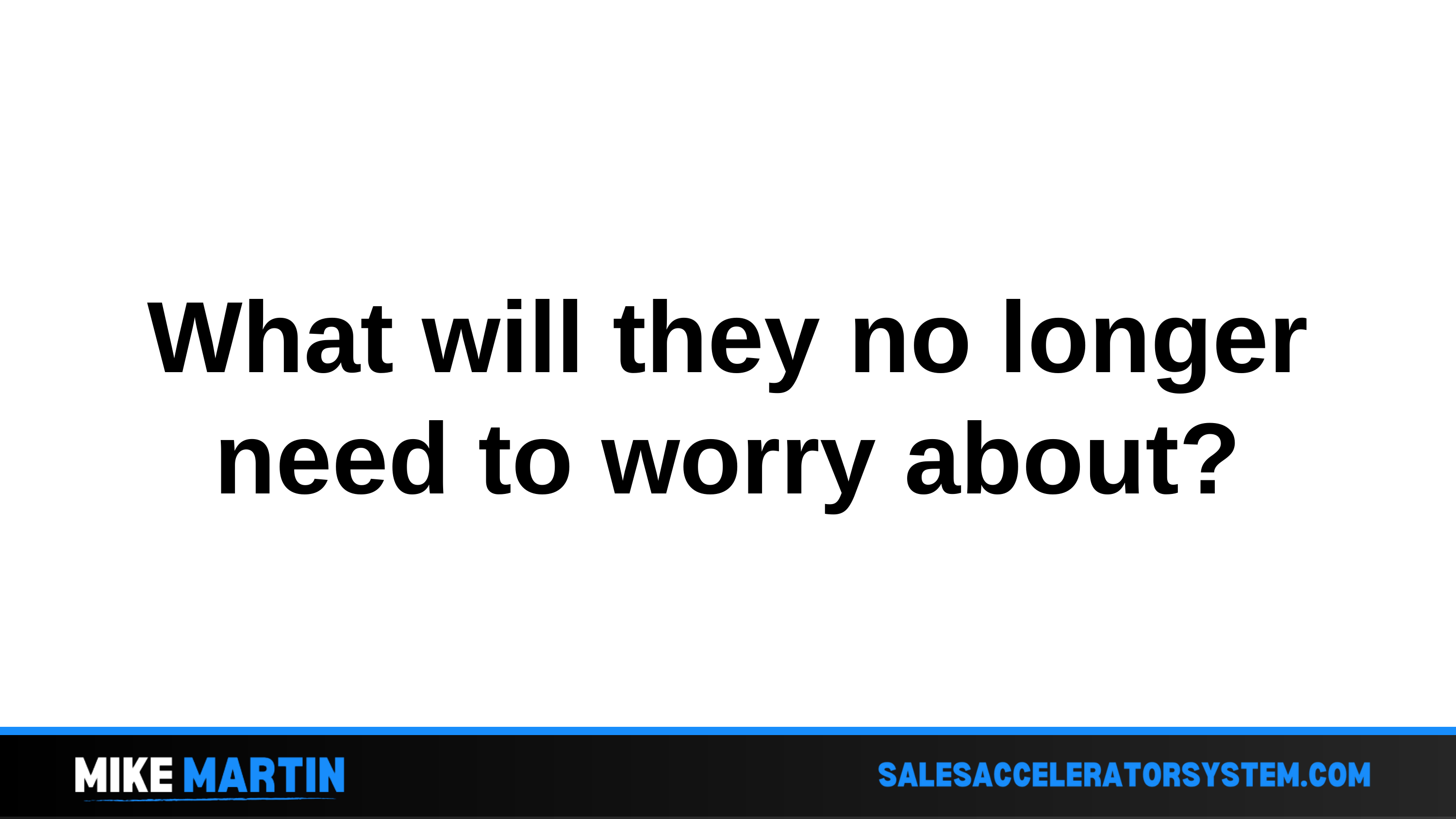

What will they no longer need to worry about?